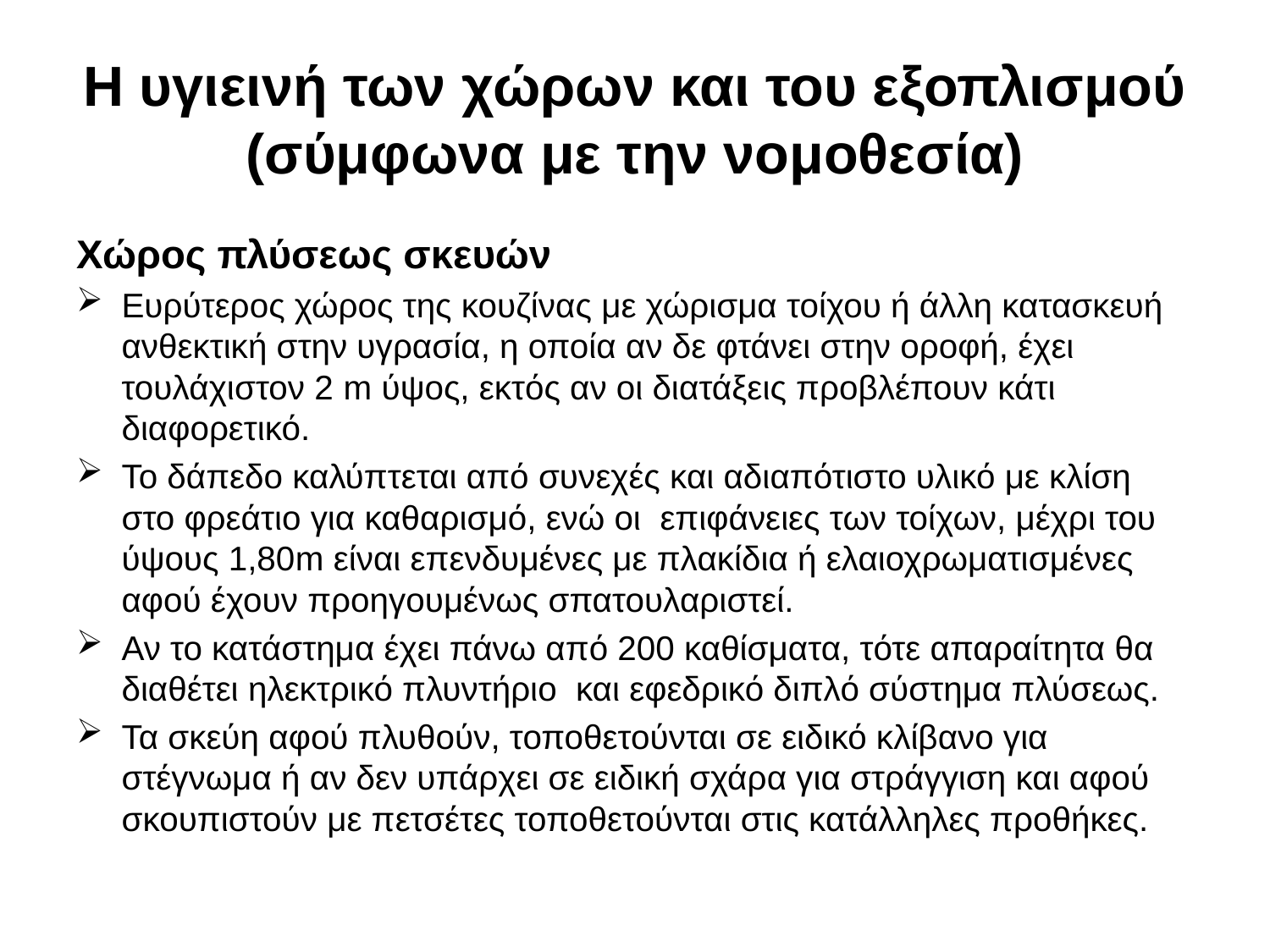

# Η υγιεινή των χώρων και του εξοπλισμού (σύμφωνα με την νομοθεσία)
Χώρος πλύσεως σκευών
Ευρύτερος χώρος της κουζίνας με χώρισμα τοίχου ή άλλη κατασκευή ανθεκτική στην υγρασία, η οποία αν δε φτάνει στην οροφή, έχει τουλάχιστον 2 m ύψος, εκτός αν οι διατάξεις προβλέπουν κάτι διαφορετικό.
Το δάπεδο καλύπτεται από συνεχές και αδιαπότιστο υλικό με κλίση στο φρεάτιο για καθαρισμό, ενώ οι  επιφάνειες των τοίχων, μέχρι του ύψους 1,80m είναι επενδυμένες με πλακίδια ή ελαιοχρωματισμένες αφού έχουν προηγουμένως σπατουλαριστεί.
Αν το κατάστημα έχει πάνω από 200 καθίσματα, τότε απαραίτητα θα διαθέτει ηλεκτρικό πλυντήριο  και εφεδρικό διπλό σύστημα πλύσεως.
Τα σκεύη αφού πλυθούν, τοποθετούνται σε ειδικό κλίβανο για στέγνωμα ή αν δεν υπάρχει σε ειδική σχάρα για στράγγιση και αφού σκουπιστούν με πετσέτες τοποθετούνται στις κατάλληλες προθήκες.